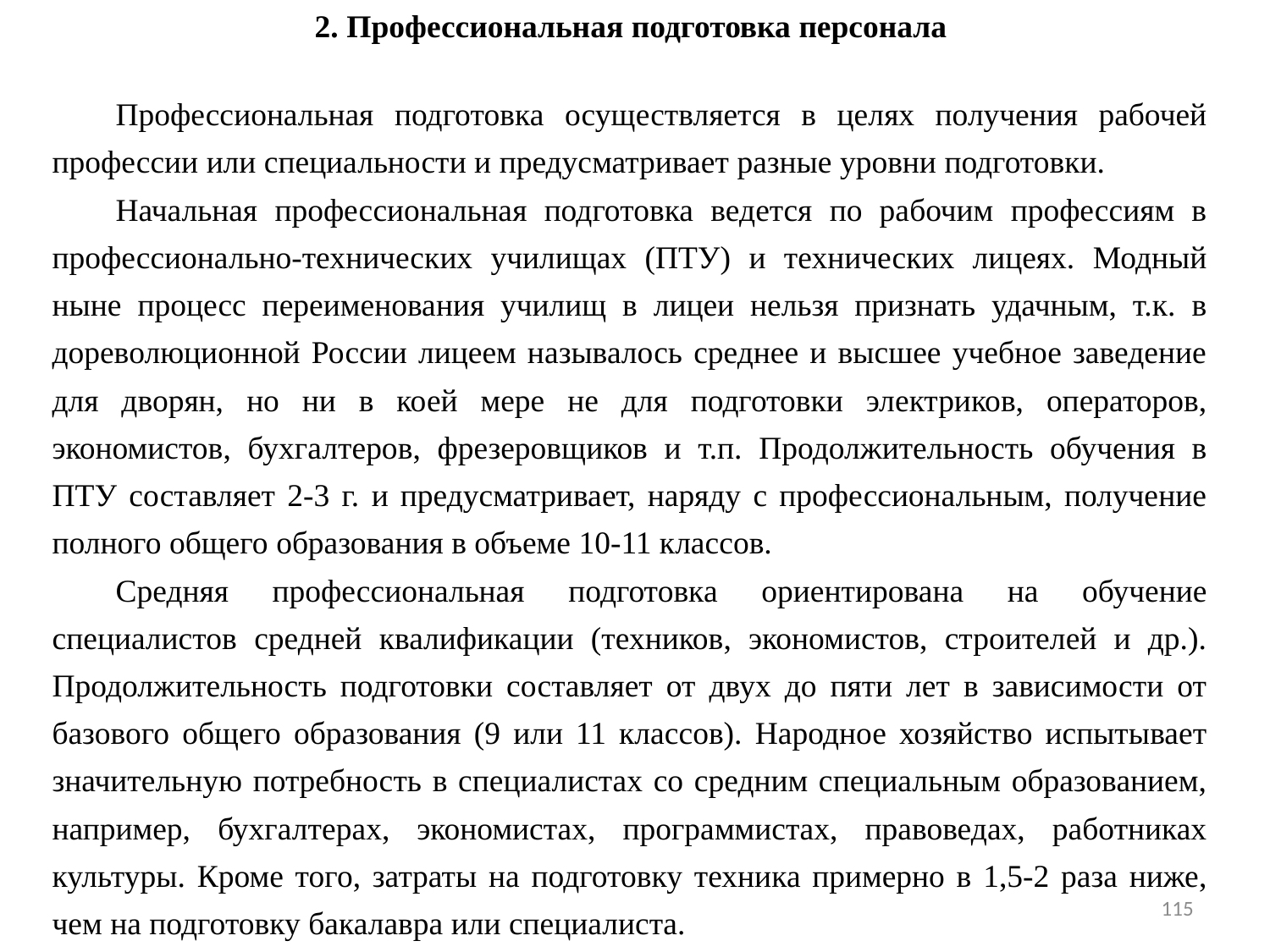

2. Профессиональная подготовка персонала
Профессиональная подготовка осуществляется в целях получения рабочей профессии или специальности и предусматривает разные уровни подготовки.
Начальная профессиональная подготовка ведется по рабочим профессиям в профессионально-технических училищах (ПТУ) и технических лицеях. Модный ныне процесс переименования училищ в лицеи нельзя признать удачным, т.к. в дореволюционной России лицеем называлось среднее и высшее учебное заведение для дворян, но ни в коей мере не для подготовки электриков, операторов, экономистов, бухгалтеров, фрезеровщиков и т.п. Продолжительность обучения в ПТУ составляет 2-3 г. и предусматривает, наряду с профессиональным, получение полного общего образования в объеме 10-11 классов.
Средняя профессиональная подготовка ориентирована на обучение специалистов средней квалификации (техников, экономистов, строителей и др.). Продолжительность подготовки составляет от двух до пяти лет в зависимости от базового общего образования (9 или 11 классов). Народное хозяйство испытывает значительную потребность в специалистах со средним специальным образованием, например, бухгалтерах, экономистах, программистах, правоведах, работниках культуры. Кроме того, затраты на подготовку техника примерно в 1,5-2 раза ниже, чем на подготовку бакалавра или специалиста.
115